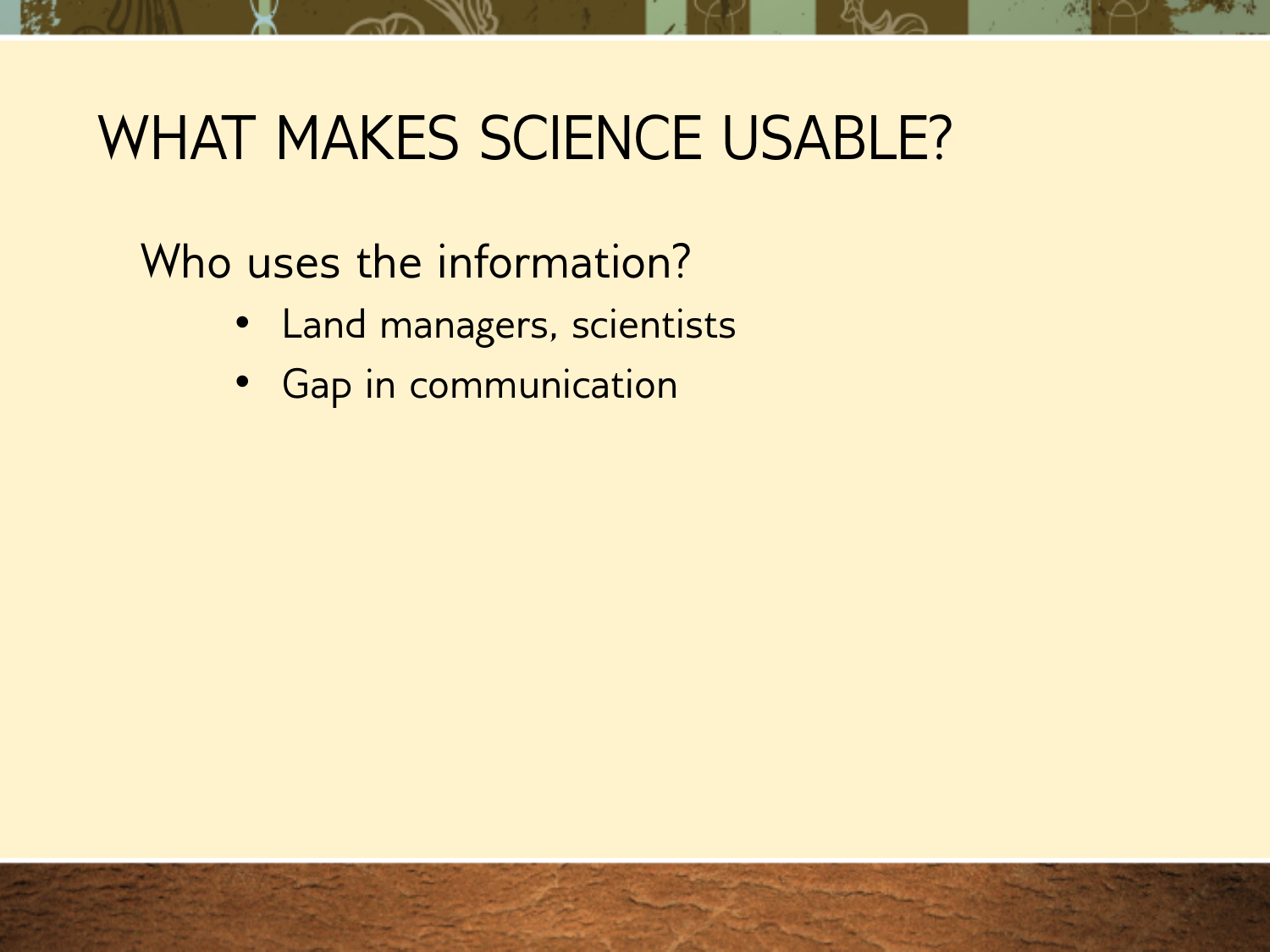

WHAT MAKES SCIENCE USABLE?
Who uses the information?
Land managers, scientists
Gap in communication